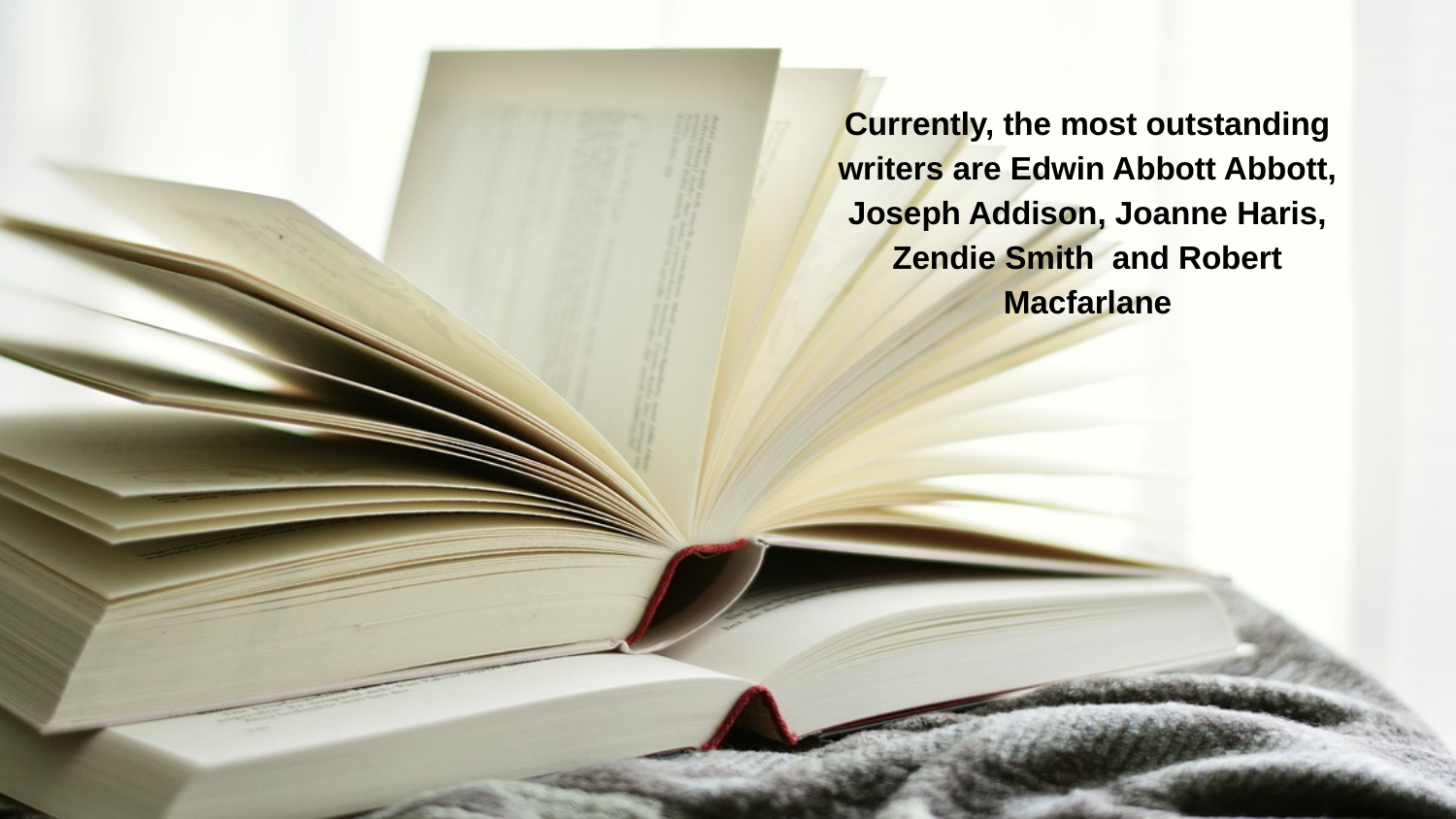

Currently, the most outstanding writers are Edwin Abbott Abbott, Joseph Addison, Joanne Haris, Zendie Smith  and Robert Macfarlane